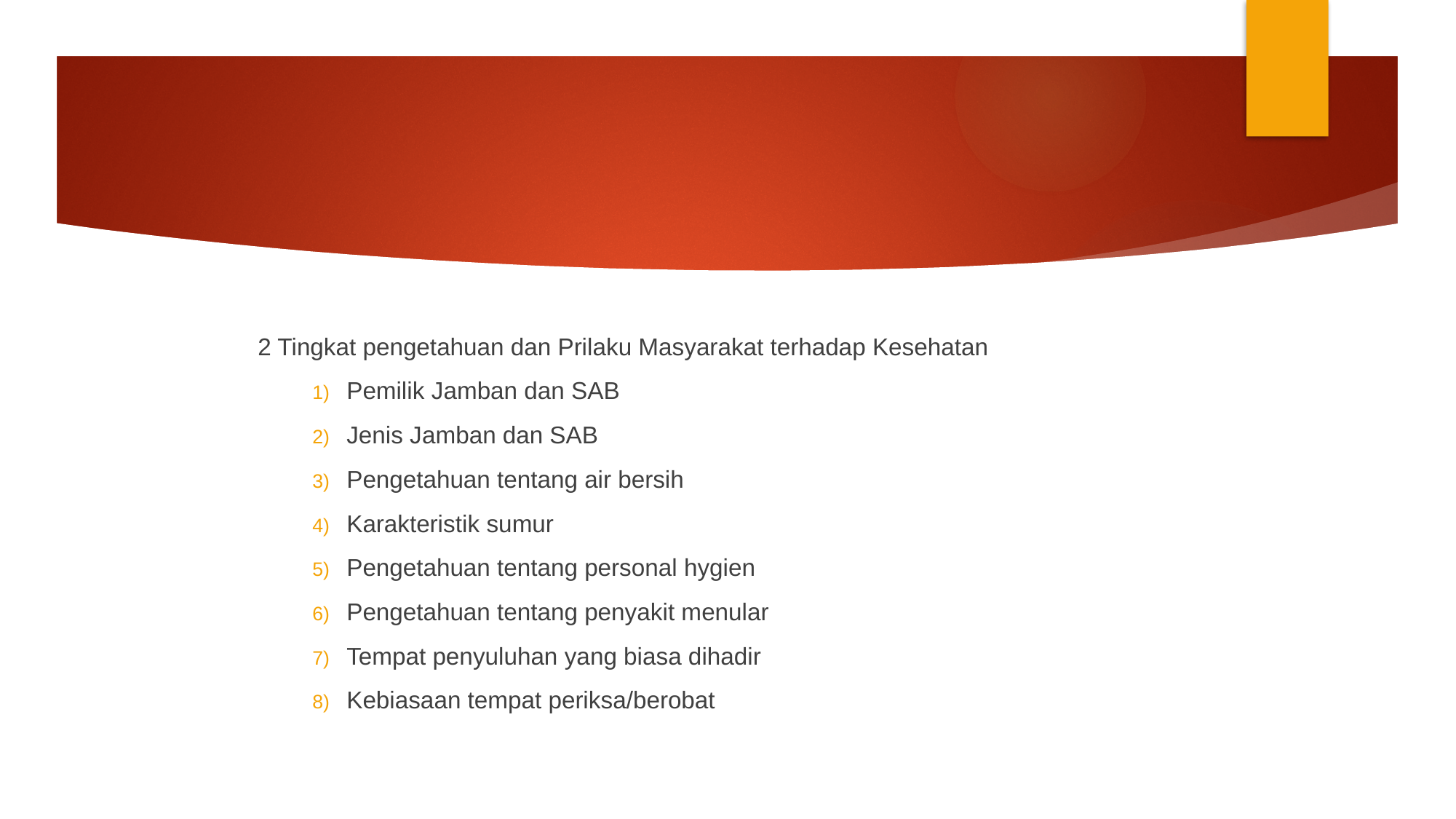

#
2 Tingkat pengetahuan dan Prilaku Masyarakat terhadap Kesehatan
Pemilik Jamban dan SAB
Jenis Jamban dan SAB
Pengetahuan tentang air bersih
Karakteristik sumur
Pengetahuan tentang personal hygien
Pengetahuan tentang penyakit menular
Tempat penyuluhan yang biasa dihadir
Kebiasaan tempat periksa/berobat